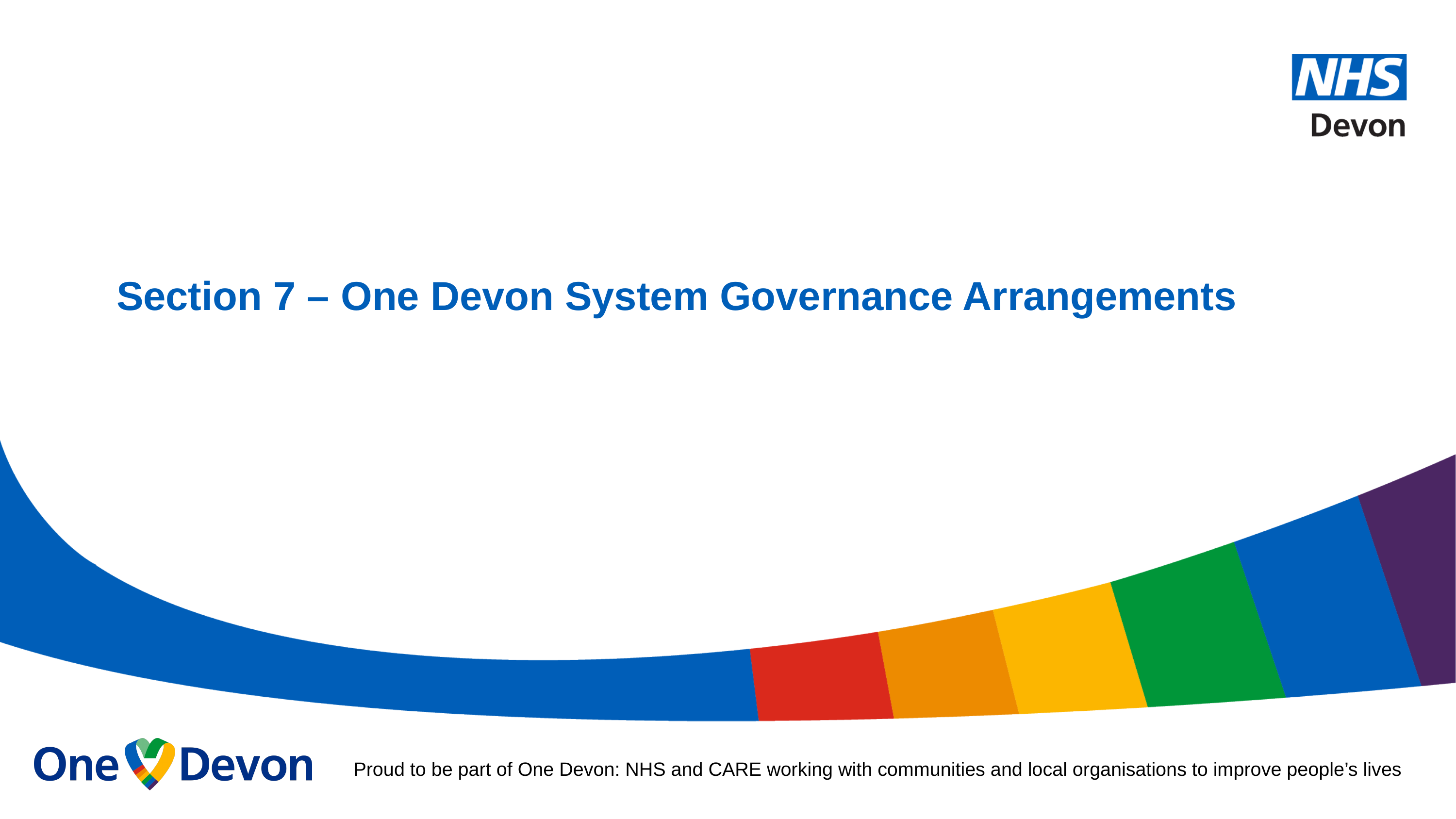

# Section 7 – One Devon System Governance Arrangements